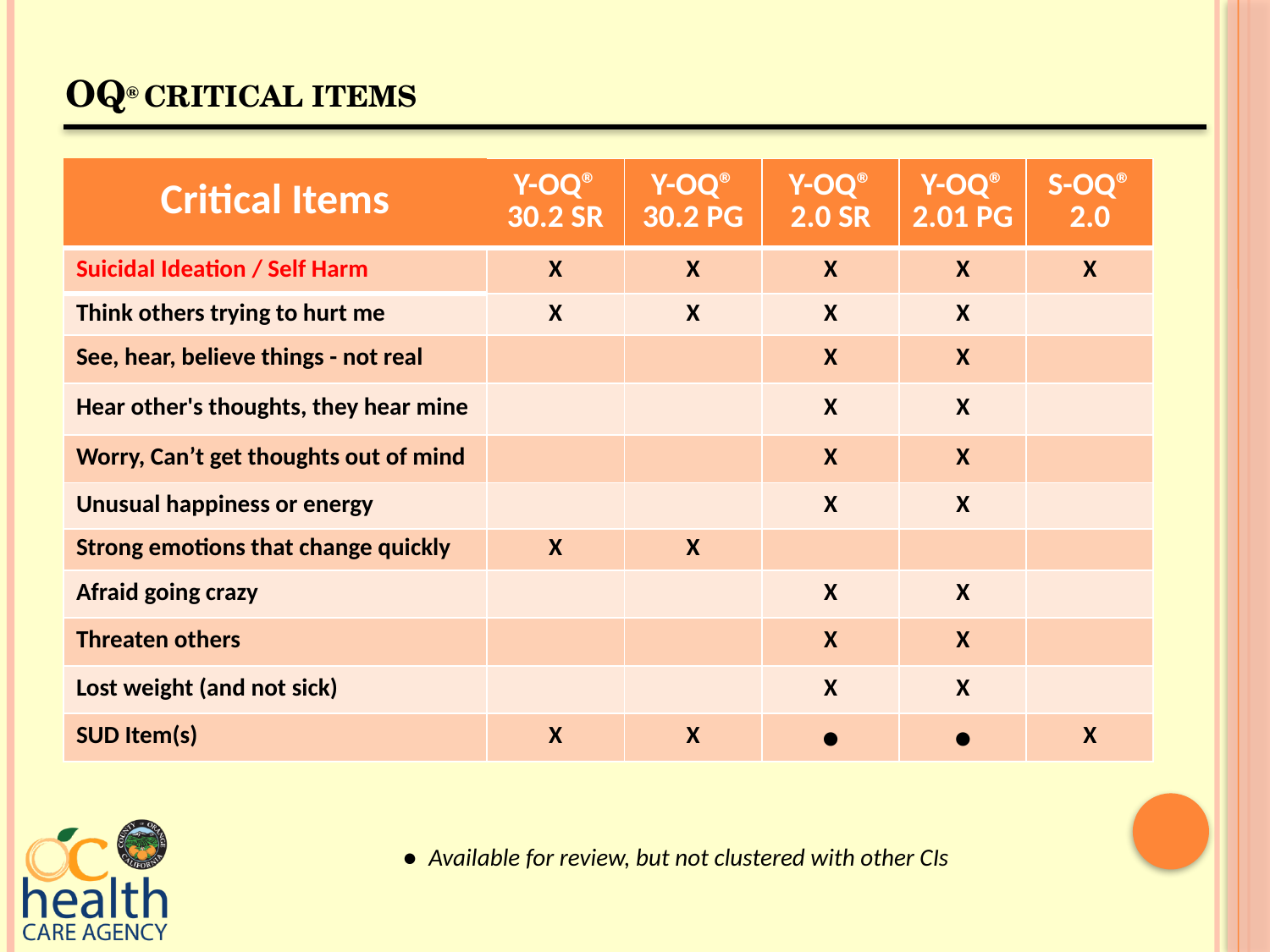

# OQ® Critical Items
| Critical Items | Y-OQ® 30.2 SR | Y-OQ® 30.2 PG | Y-OQ® 2.0 SR | Y-OQ® 2.01 PG | S-OQ® 2.0 |
| --- | --- | --- | --- | --- | --- |
| Suicidal Ideation / Self Harm | X | X | X | X | X |
| Think others trying to hurt me | X | X | X | X |  |
| See, hear, believe things - not real |  |  | X | X |  |
| Hear other's thoughts, they hear mine |  |  | X | X |  |
| Worry, Can’t get thoughts out of mind |  |  | X | X |  |
| Unusual happiness or energy |  |  | X | X |  |
| Strong emotions that change quickly | X | X |  |  |  |
| Afraid going crazy |  |  | X | X |  |
| Threaten others |  |  | X | X |  |
| Lost weight (and not sick) |  |  | X | X |  |
| SUD Item(s) | X | X | ● | ● | X |
●  Available for review, but not clustered with other CIs